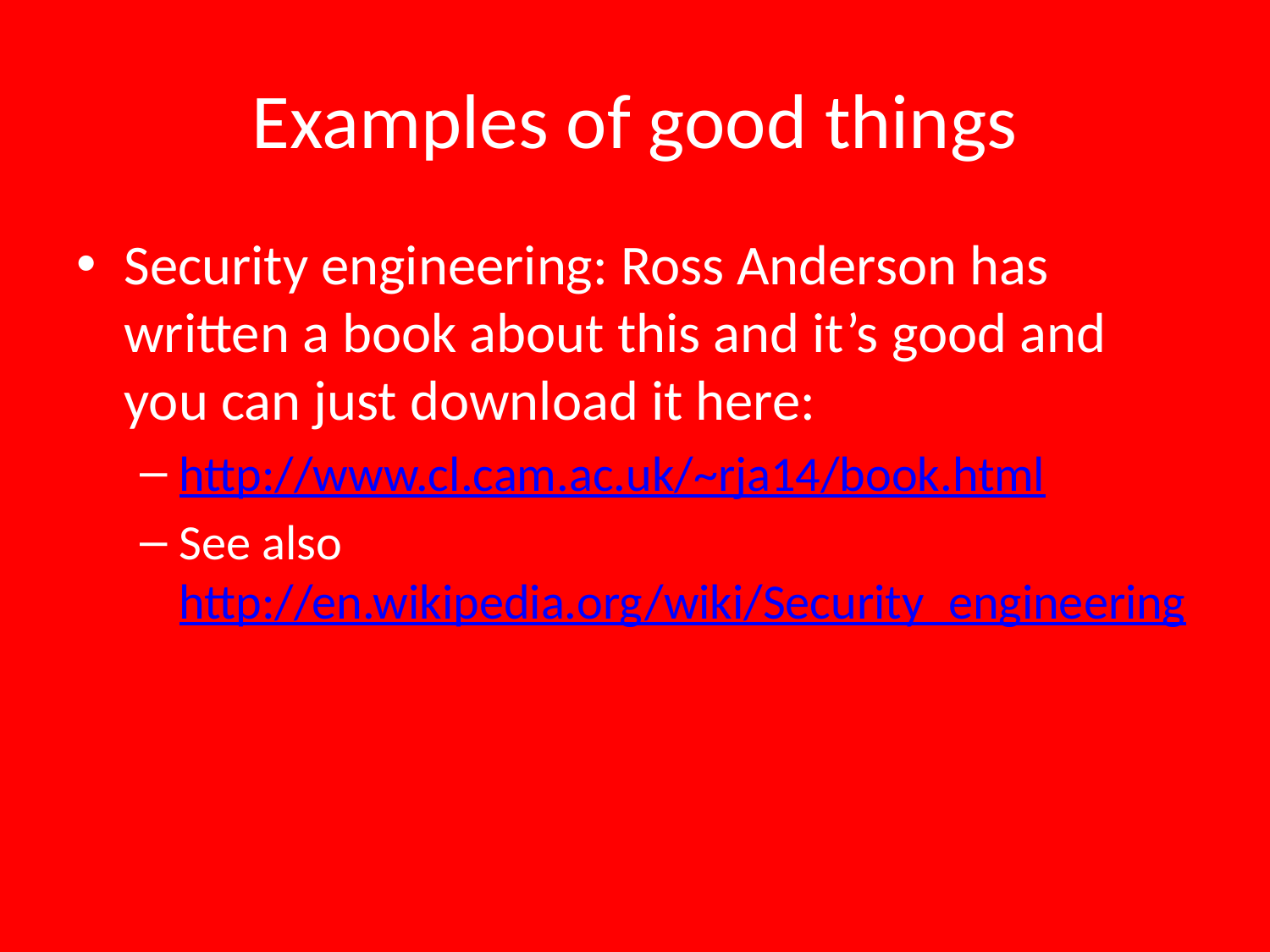

# Examples of good things
Security engineering: Ross Anderson has written a book about this and it’s good and you can just download it here:
http://www.cl.cam.ac.uk/~rja14/book.html
See also http://en.wikipedia.org/wiki/Security_engineering